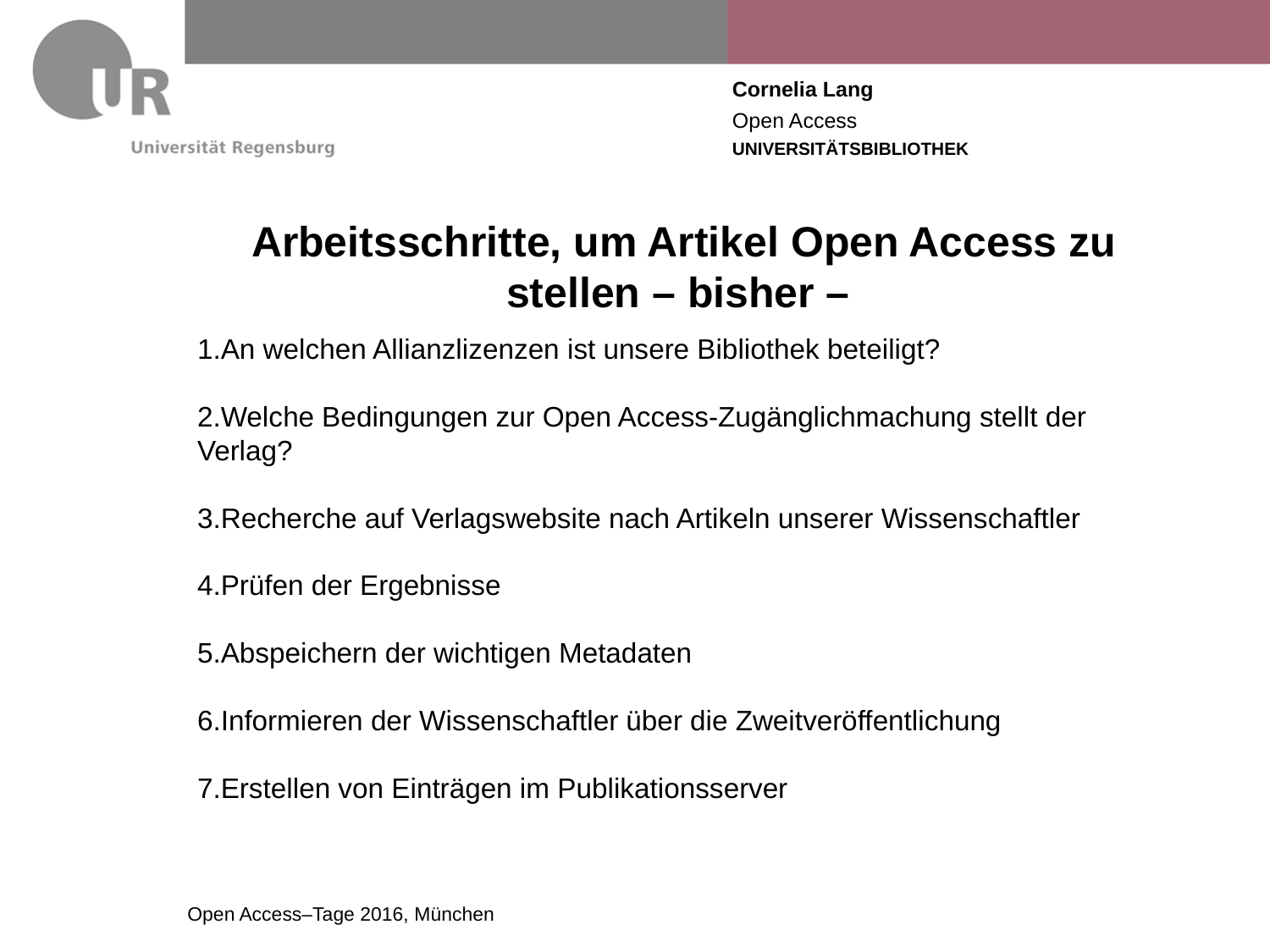

# Arbeitsschritte, um Artikel Open Access zu stellen – bisher –
An welchen Allianzlizenzen ist unsere Bibliothek beteiligt?

Welche Bedingungen zur Open Access-Zugänglichmachung stellt der Verlag?

Recherche auf Verlagswebsite nach Artikeln unserer Wissenschaftler

Prüfen der Ergebnisse

Abspeichern der wichtigen Metadaten

Informieren der Wissenschaftler über die Zweitveröffentlichung

Erstellen von Einträgen im Publikationsserver